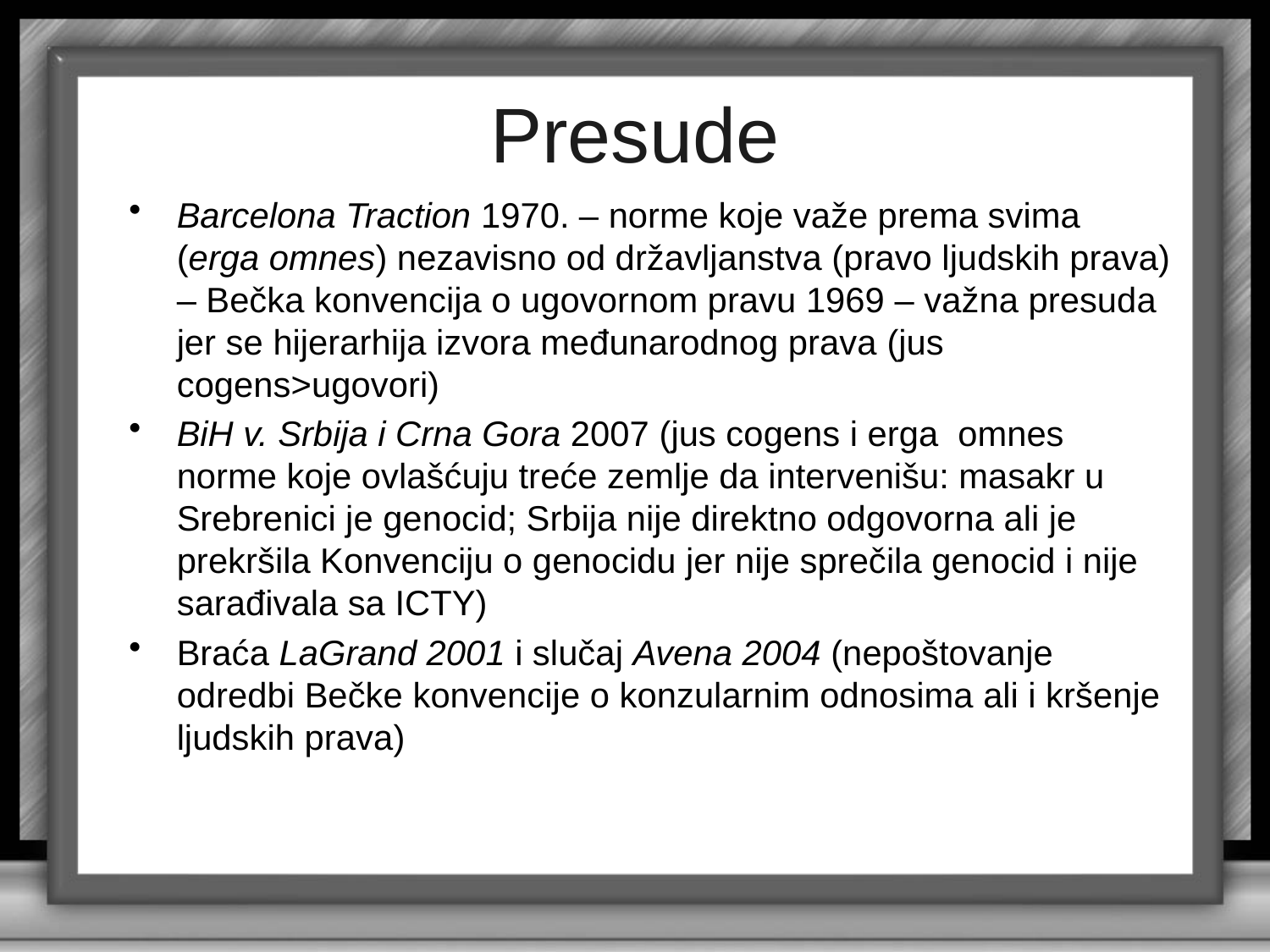

# Presude
Barcelona Traction 1970. – norme koje važe prema svima (erga omnes) nezavisno od državljanstva (pravo ljudskih prava) – Bečka konvencija o ugovornom pravu 1969 – važna presuda jer se hijerarhija izvora međunarodnog prava (jus cogens>ugovori)
BiH v. Srbija i Crna Gora 2007 (jus cogens i erga  omnes  norme koje ovlašćuju treće zemlje da intervenišu: masakr u Srebrenici je genocid; Srbija nije direktno odgovorna ali je prekršila Konvenciju o genocidu jer nije sprečila genocid i nije sarađivala sa ICTY)
Braća LaGrand 2001 i slučaj Avena 2004 (nepoštovanje odredbi Bečke konvencije o konzularnim odnosima ali i kršenje ljudskih prava)